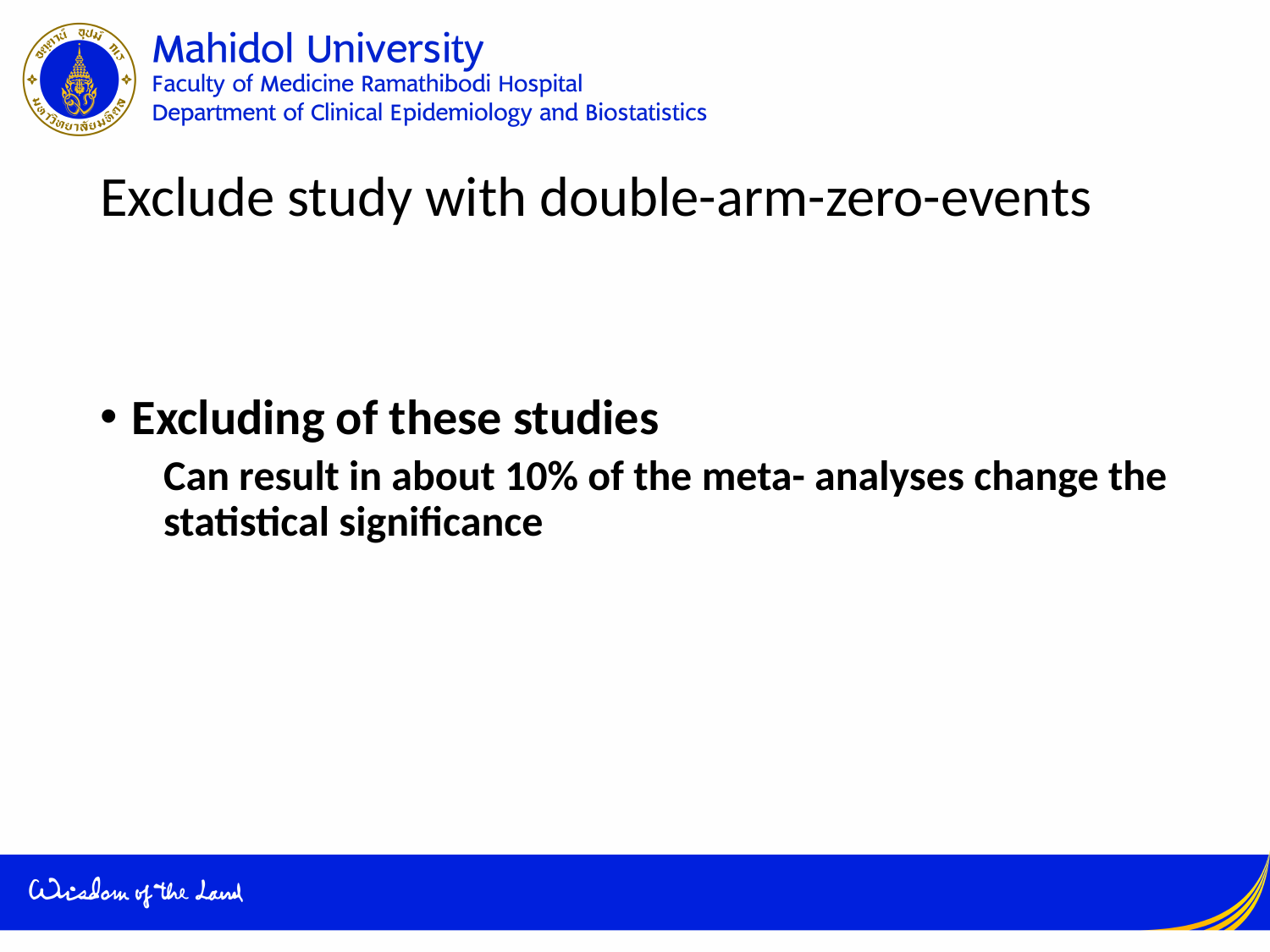

# Exclude study with double-arm-zero-events

Excluding of these studies
Can result in about 10% of the meta- analyses change the statistical significance